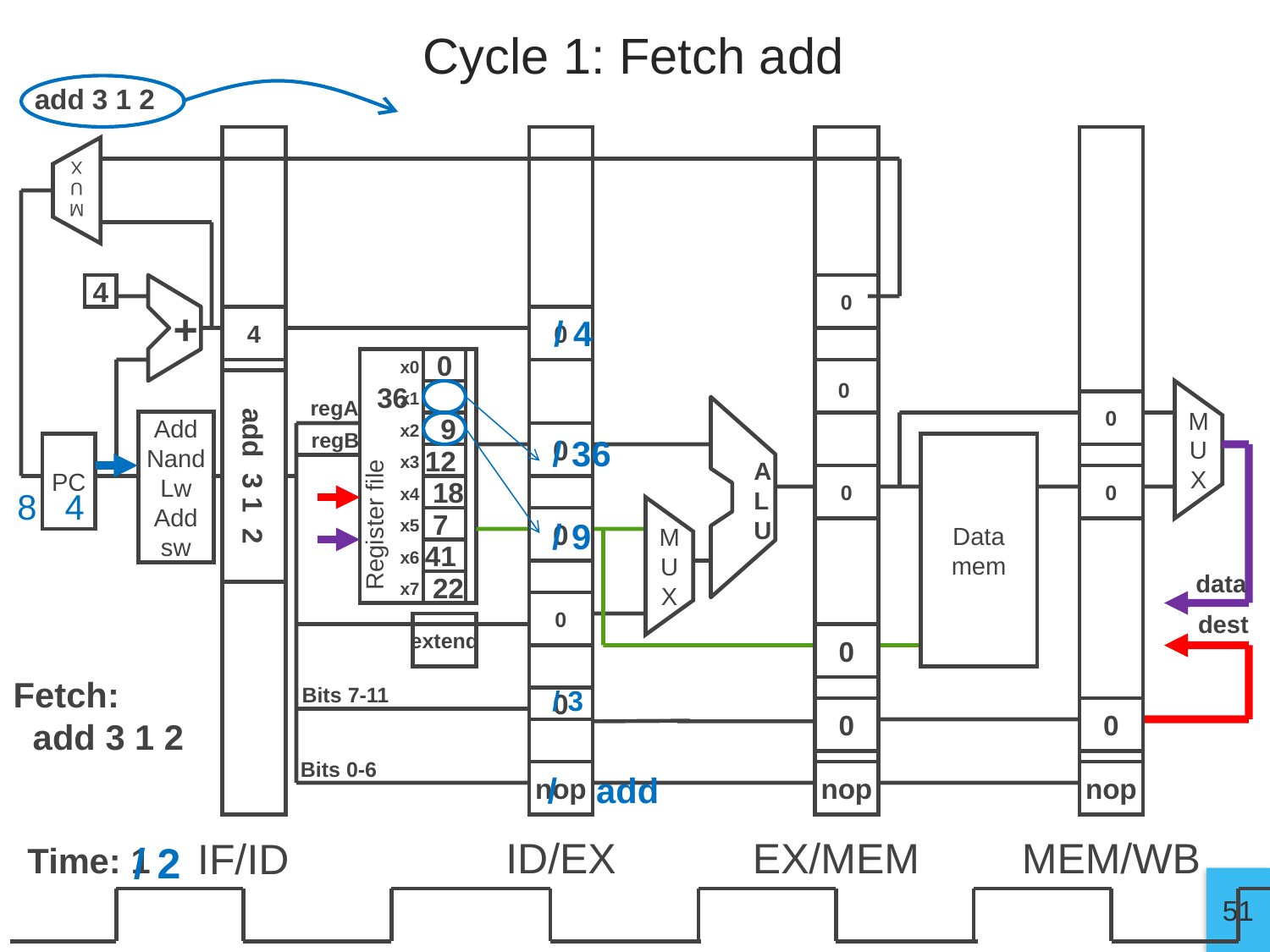

# Cycle 1: Fetch add
add 3 1 2

M
U
X

4

+
0

/ 4
4
0

0
x0

0
36

x1
regA
0
A
L
U

Add
Nand
Lw
Add
sw
 9

x2
Register file

regB

0
/ 36
M
U
X
PC
Data
mem
add  3 1  2
12

x3

0
0

 18
x4
 4
8

7
0
/ 9
x5

41
x6
M
U
X

data
 22
x7
0

dest
extend

0

Fetch:
  add 3 1 2
Bits 7-11
/ 3
0
0
0

Bits 0-6
nop
/    add
nop
nop

ID/EX
EX/MEM
MEM/WB
IF/ID
/ 2
Time: 1
51